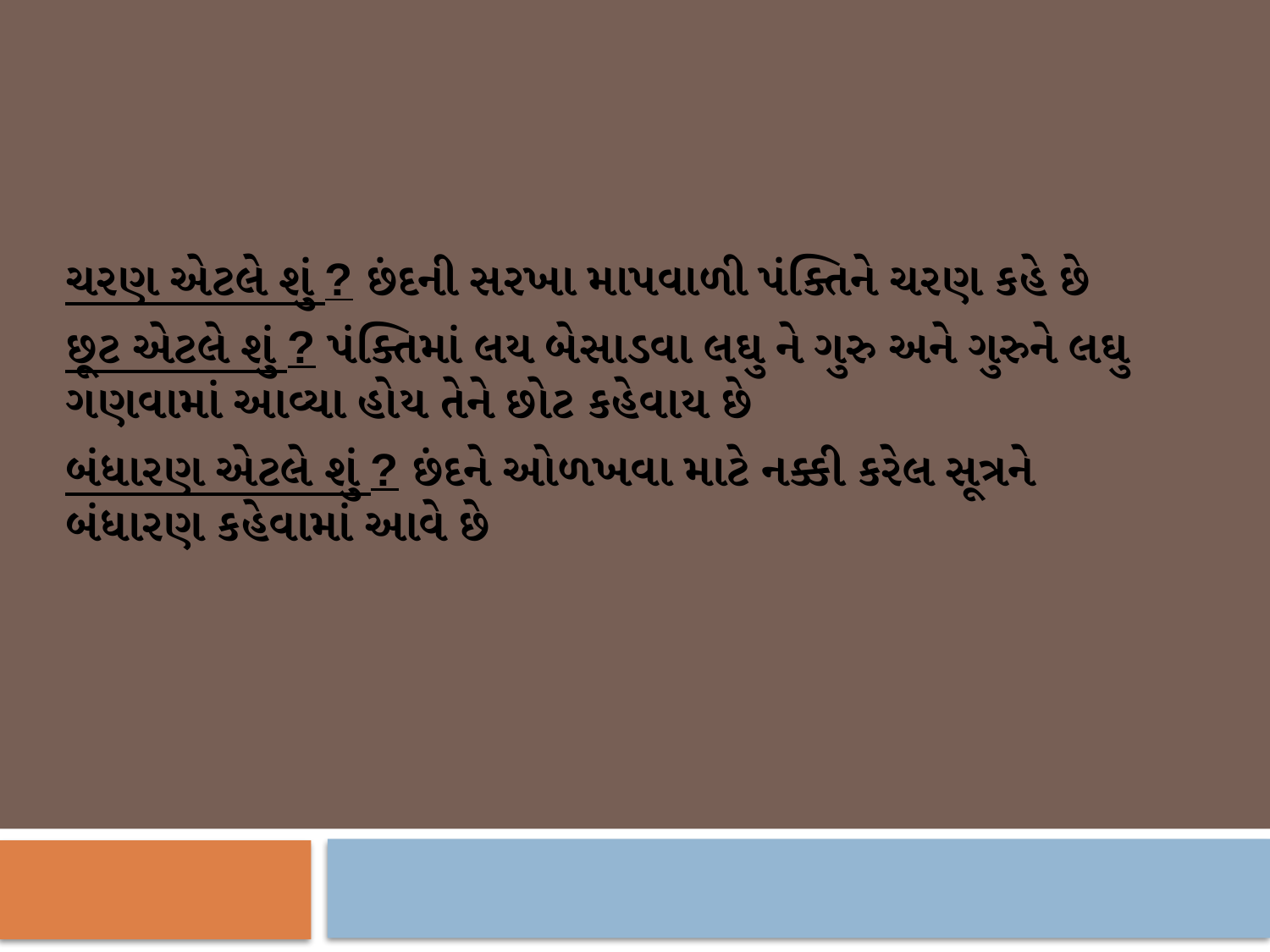

ચરણ એટલે શું ? છંદની સરખા માપવાળી પંક્તિને ચરણ કહે છે
છૂટ એટલે શું ? પંક્તિમાં લય બેસાડવા લઘુ ને ગુરુ અને ગુરુને લઘુ ગણવામાં આવ્યા હોય તેને છોટ કહેવાય છે
બંધારણ એટલે શું ? છંદને ઓળખવા માટે નક્કી કરેલ સૂત્રને બંધારણ કહેવામાં આવે છે

#